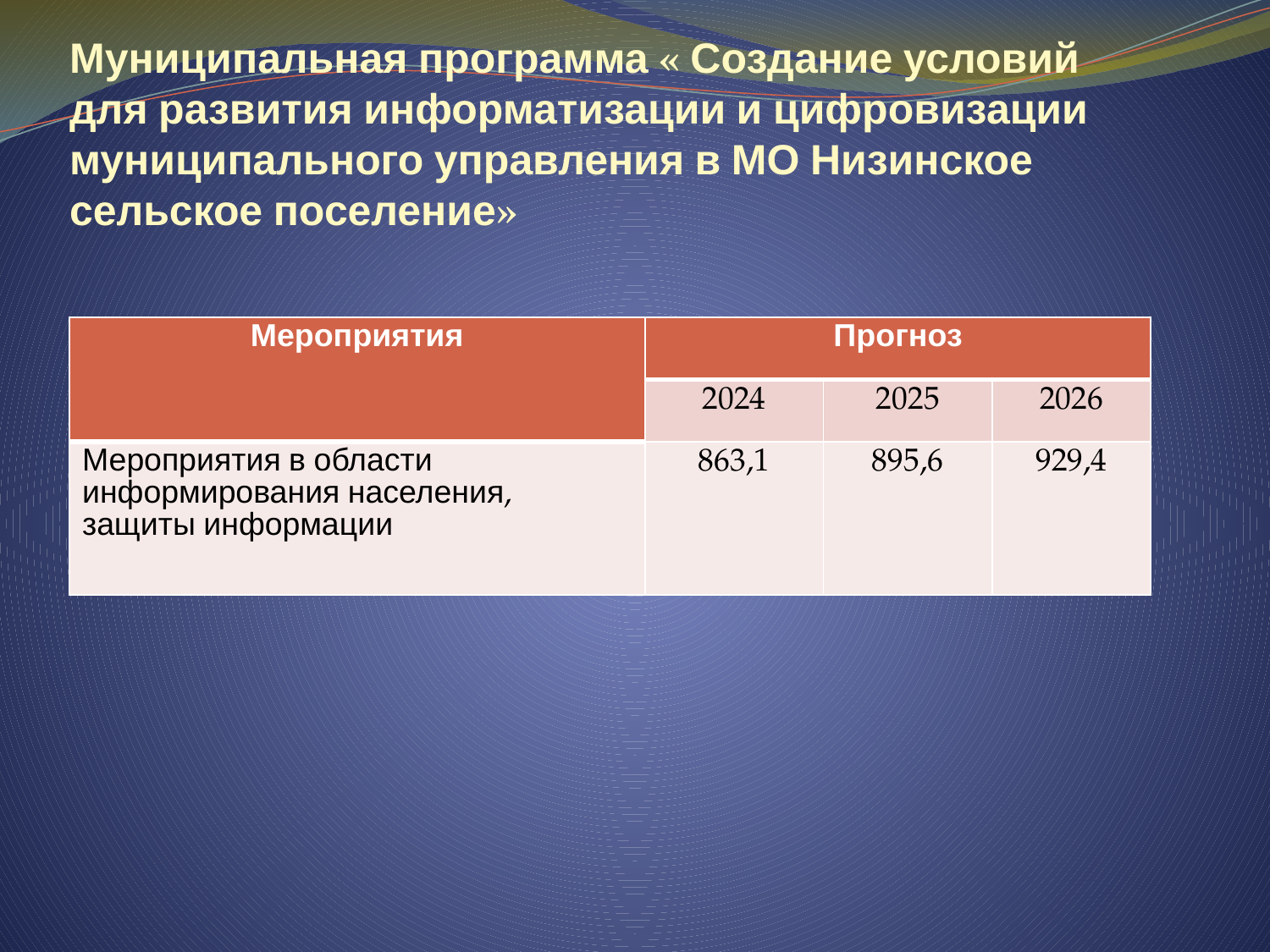

# Муниципальная программа « Создание условий для развития информатизации и цифровизации муниципального управления в МО Низинское сельское поселение»
| Мероприятия | Прогноз |  |  |
| --- | --- | --- | --- |
|  | 2024 | 2025 | 2026 |
| Мероприятия в области информирования населения, защиты информации | 863,1 | 895,6 | 929,4 |